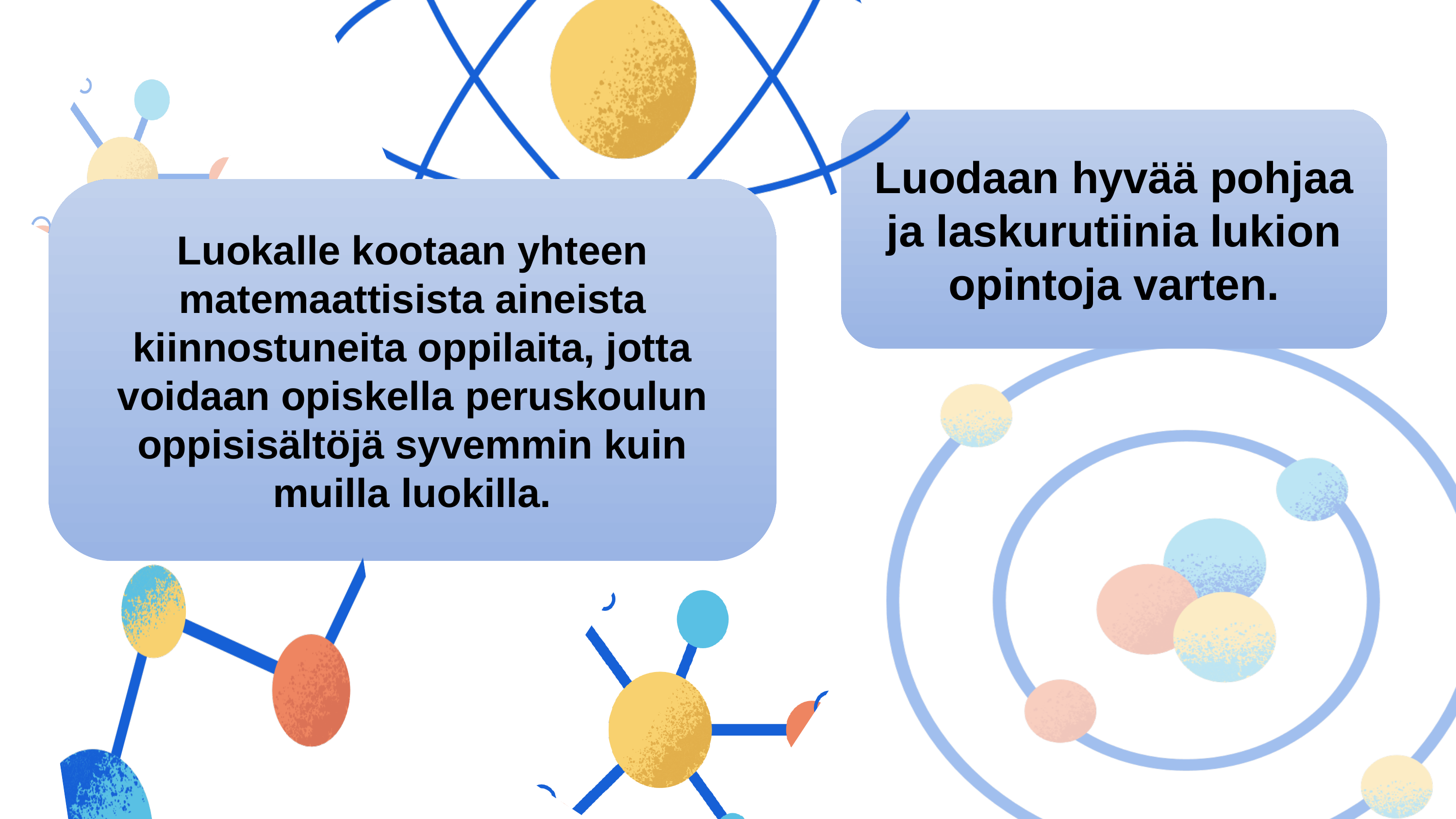

Luodaan hyvää pohjaa ja laskurutiinia lukion opintoja varten.
Luokalle kootaan yhteen matemaattisista aineista kiinnostuneita oppilaita, jotta voidaan opiskella peruskoulun oppisisältöjä syvemmin kuin muilla luokilla.